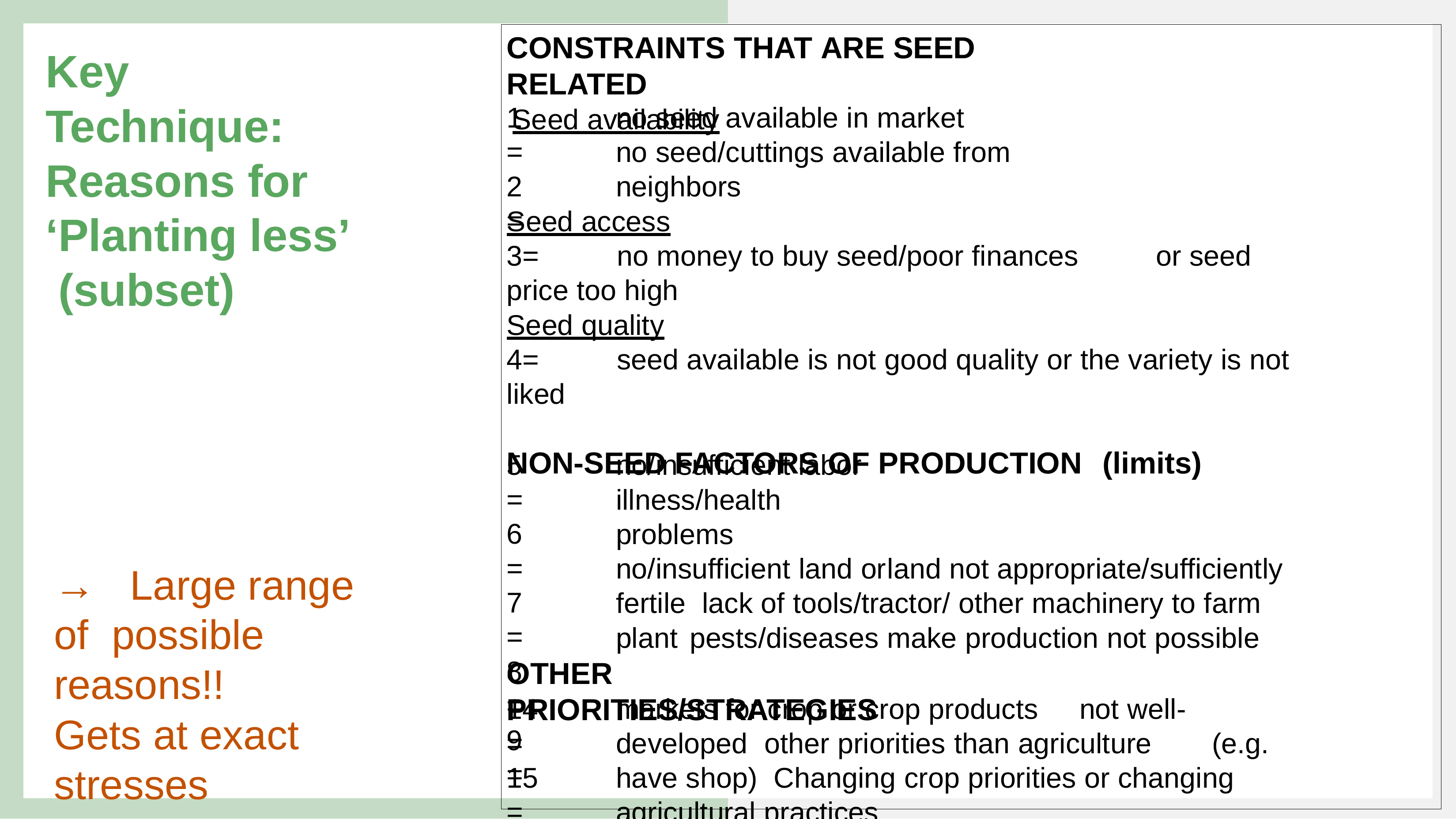

CONSTRAINTS THAT ARE SEED RELATED
Seed availability
# Key Technique:  Reasons for  ‘Planting less’  (subset)
1=
2=
no seed available in market
no seed/cuttings available from neighbors
Seed access
3=	no money to buy seed/poor finances	or seed	price too high
Seed quality
4=	seed available is not good quality or the variety is not liked

NON-SEED FACTORS OF PRODUCTION	(limits)
5=
6=
7=
8=
9=
no/insufficient labor  illness/health problems
no/insufficient land or	land not appropriate/sufficiently fertile  lack of tools/tractor/ other machinery to farm
plant	pests/diseases make production not possible
→	Large range of  possible reasons!!
OTHER PRIORITIES/STRATEGIES
14=
15=
16=
markets for crop or crop products	not well-developed  other priorities than agriculture	(e.g. have shop)  Changing crop priorities or changing agricultural practices
Gets at exact stresses